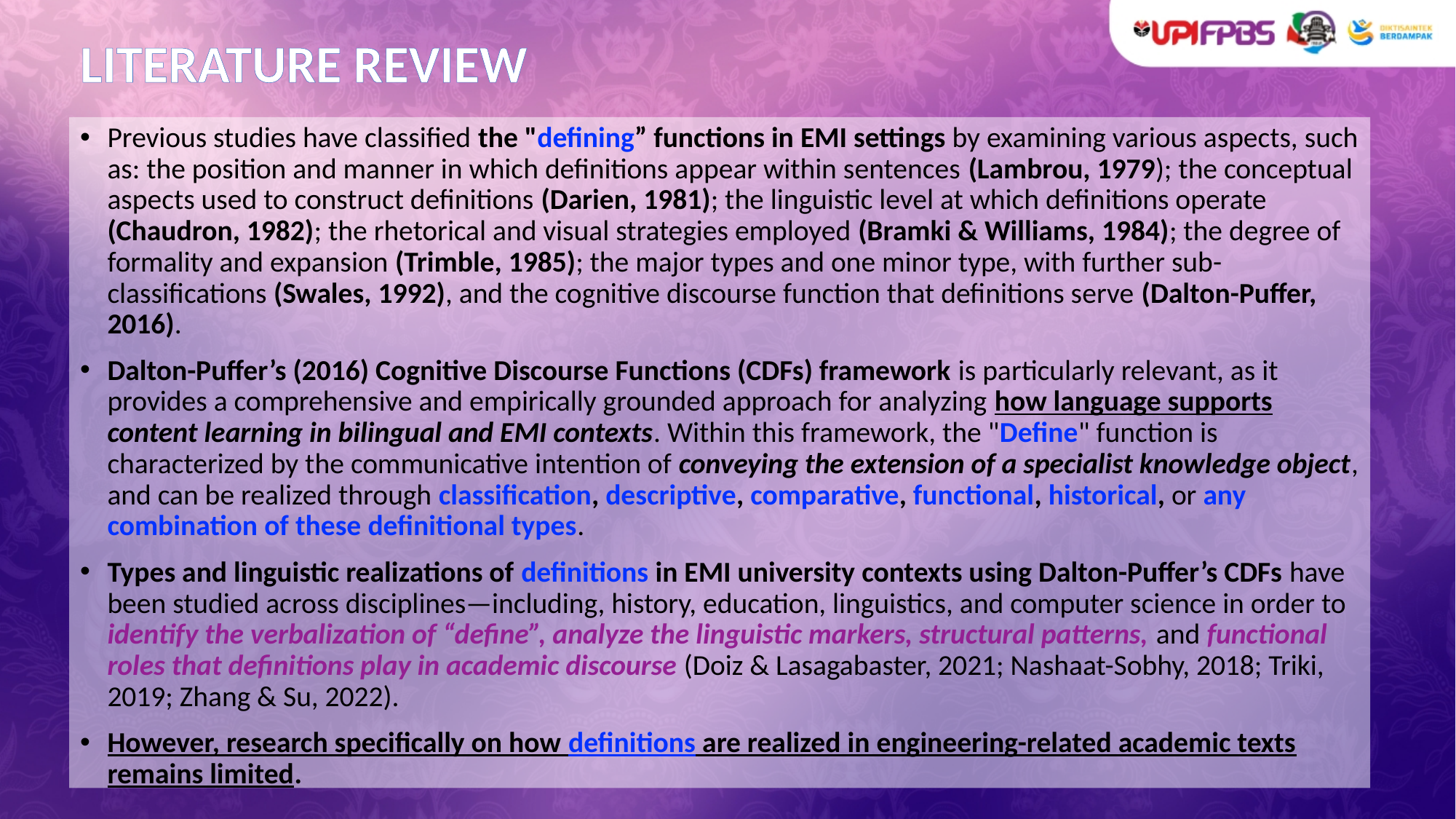

# LITERATURE REVIEW
Previous studies have classified the "defining” functions in EMI settings by examining various aspects, such as: the position and manner in which definitions appear within sentences (Lambrou, 1979); the conceptual aspects used to construct definitions (Darien, 1981); the linguistic level at which definitions operate (Chaudron, 1982); the rhetorical and visual strategies employed (Bramki & Williams, 1984); the degree of formality and expansion (Trimble, 1985); the major types and one minor type, with further sub-classifications (Swales, 1992), and the cognitive discourse function that definitions serve (Dalton-Puffer, 2016).
Dalton-Puffer’s (2016) Cognitive Discourse Functions (CDFs) framework is particularly relevant, as it provides a comprehensive and empirically grounded approach for analyzing how language supports content learning in bilingual and EMI contexts. Within this framework, the "Define" function is characterized by the communicative intention of conveying the extension of a specialist knowledge object, and can be realized through classification, descriptive, comparative, functional, historical, or any combination of these definitional types.
Types and linguistic realizations of definitions in EMI university contexts using Dalton-Puffer’s CDFs have been studied across disciplines—including, history, education, linguistics, and computer science in order to identify the verbalization of “define”, analyze the linguistic markers, structural patterns, and functional roles that definitions play in academic discourse (Doiz & Lasagabaster, 2021; Nashaat-Sobhy, 2018; Triki, 2019; Zhang & Su, 2022).
However, research specifically on how definitions are realized in engineering-related academic texts remains limited.